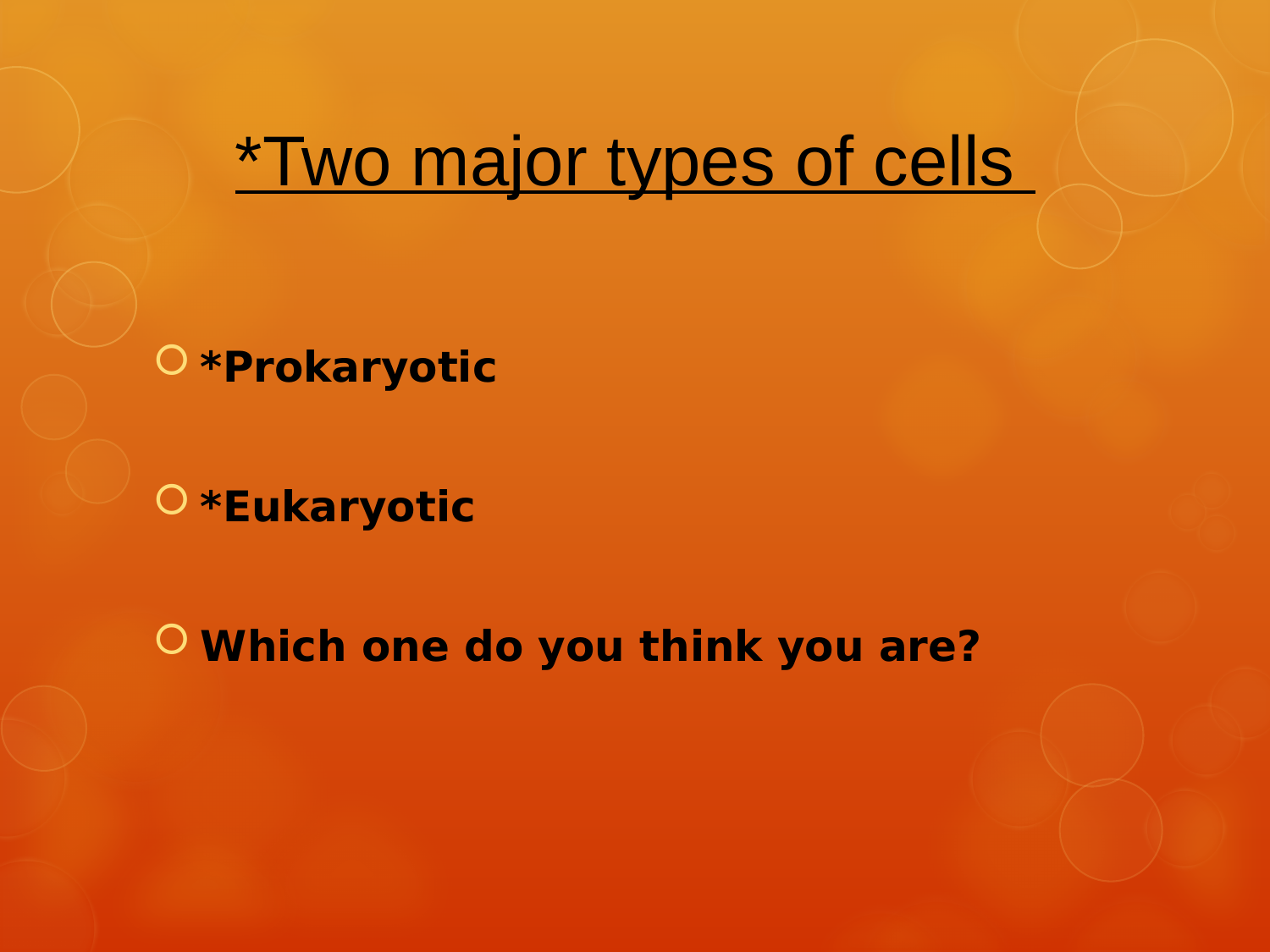

# *Two major types of cells
*Prokaryotic

*Eukaryotic

Which one do you think you are?